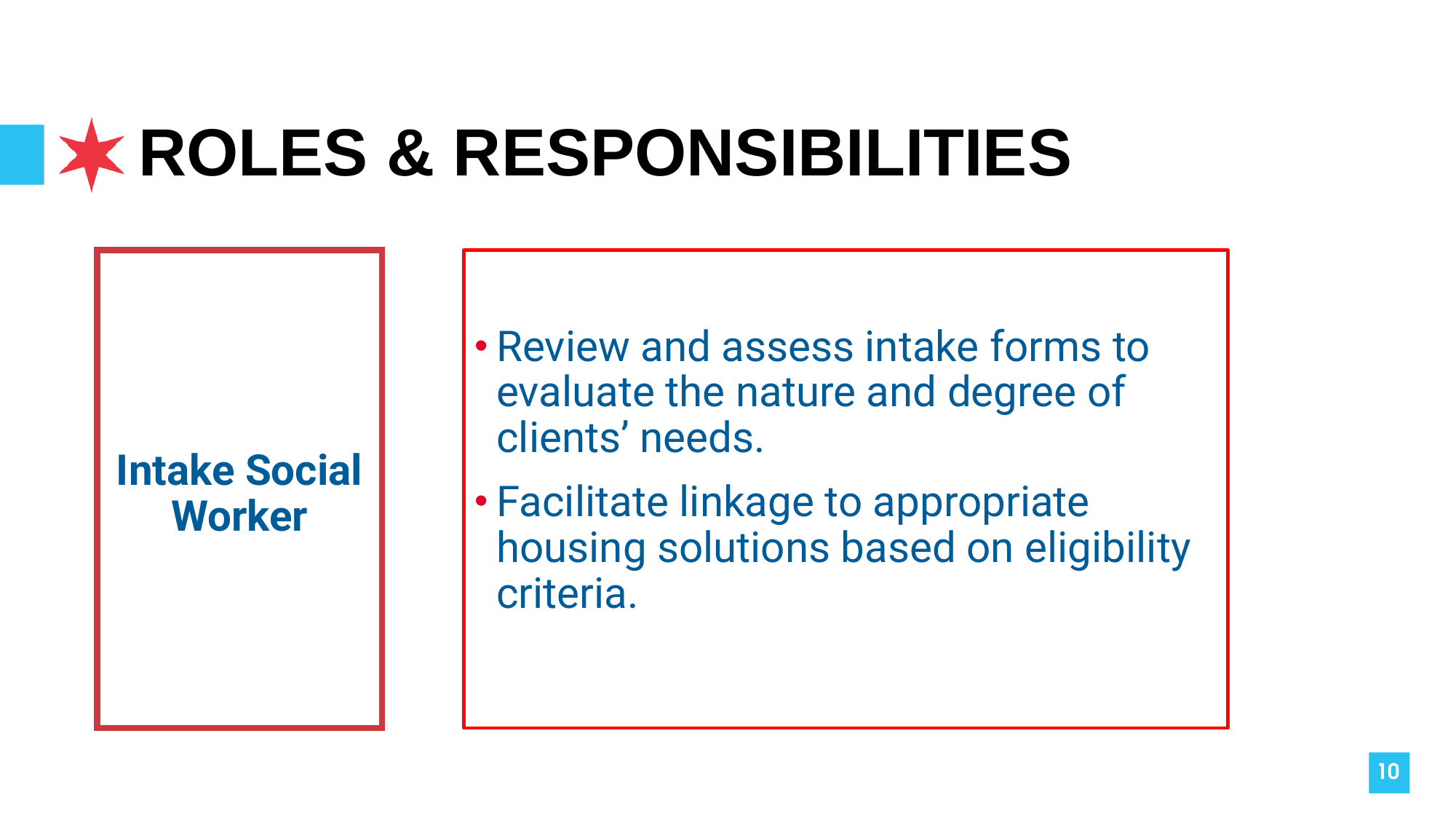

# ROLES & RESPONSIBILITIES
Intake Social Worker

Review and assess intake forms to evaluate the nature and degree of  clients’ needs.
Facilitate linkage to appropriate housing solutions based on eligibility criteria.
10